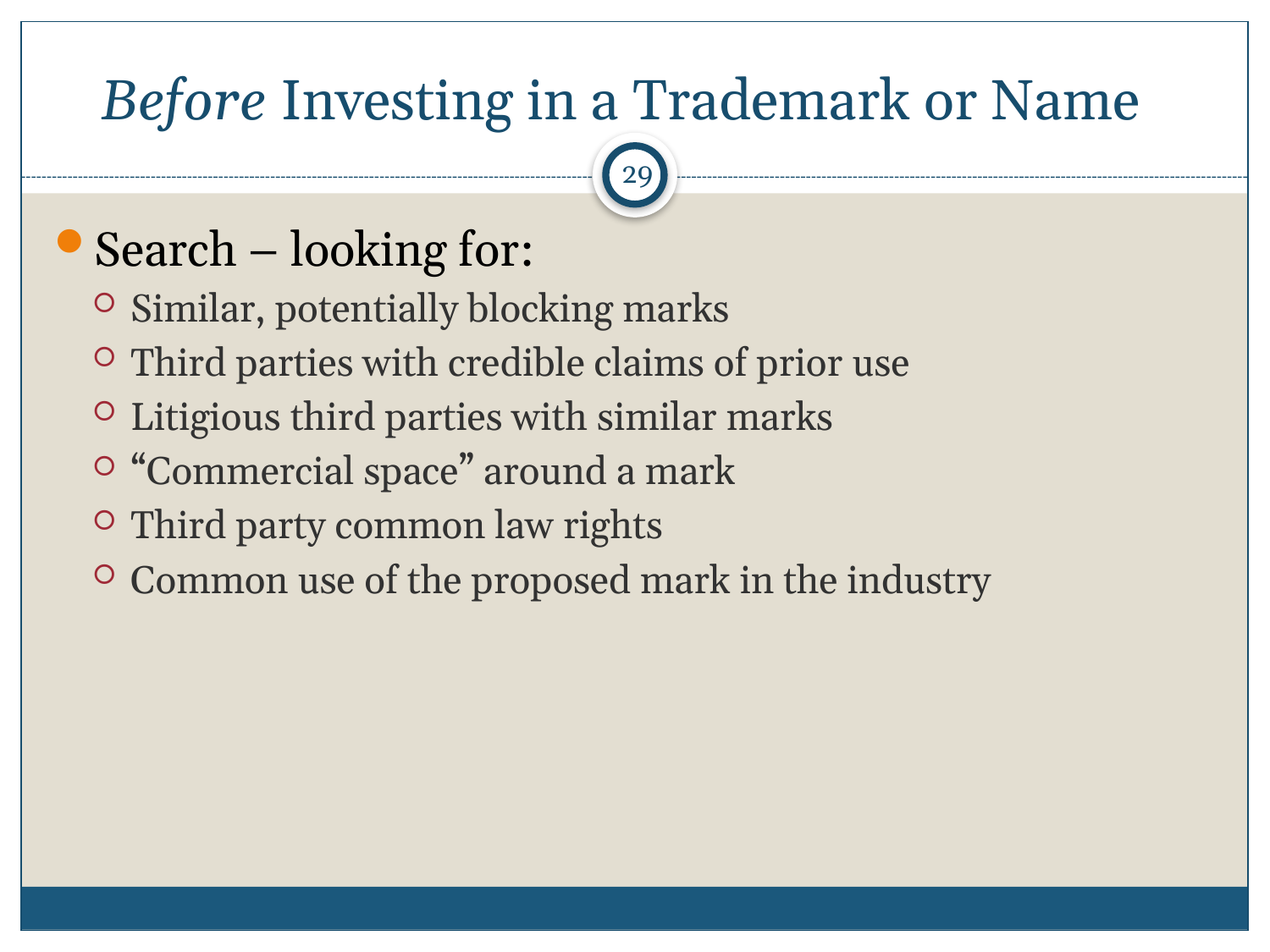

# Before Investing in a Trademark or Name
29
Search – looking for:
Similar, potentially blocking marks
Third parties with credible claims of prior use
Litigious third parties with similar marks
“Commercial space” around a mark
Third party common law rights
Common use of the proposed mark in the industry